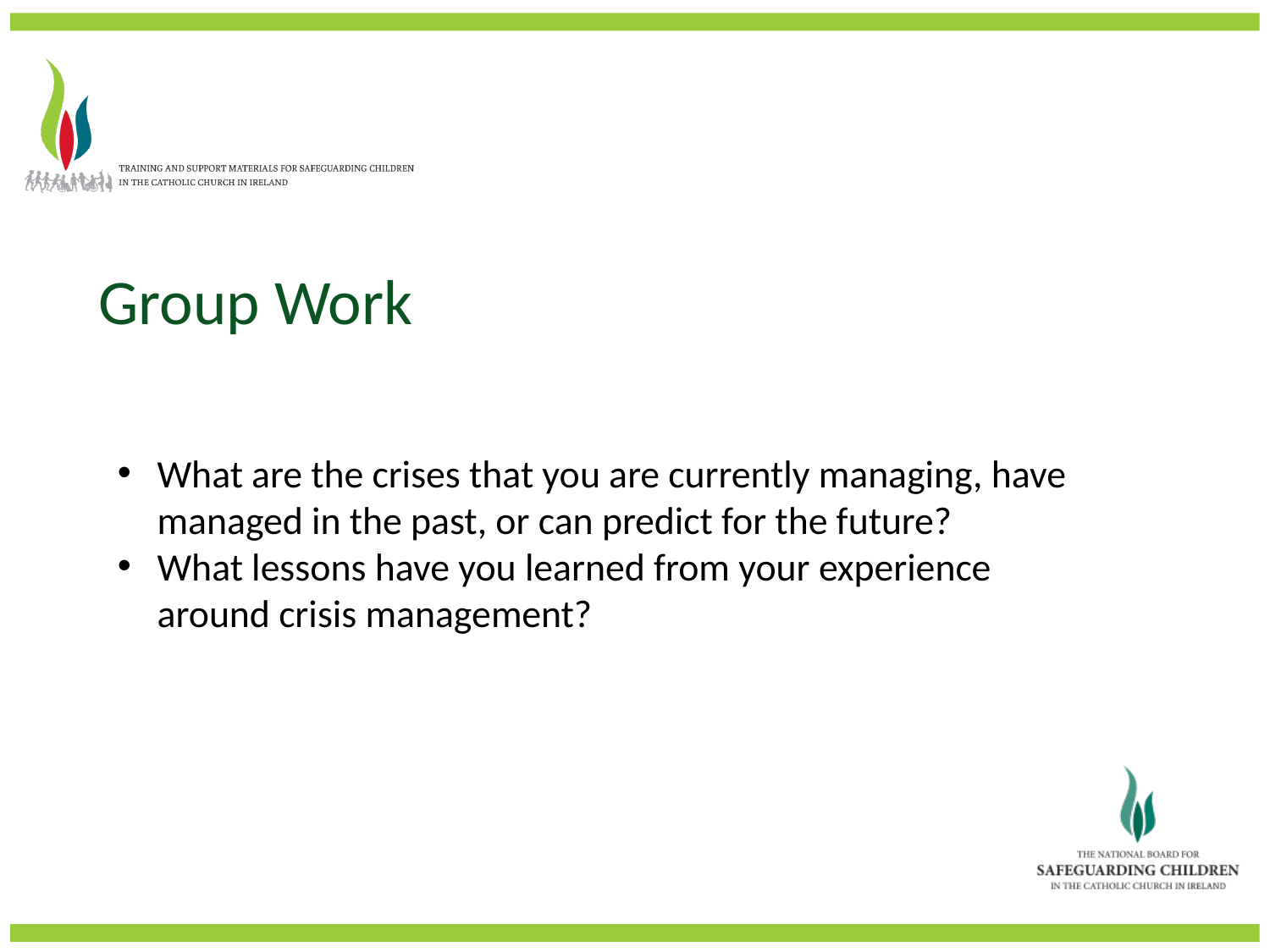

Group Work

What are the crises that you are currently managing, have managed in the past, or can predict for the future?
What lessons have you learned from your experience around crisis management?